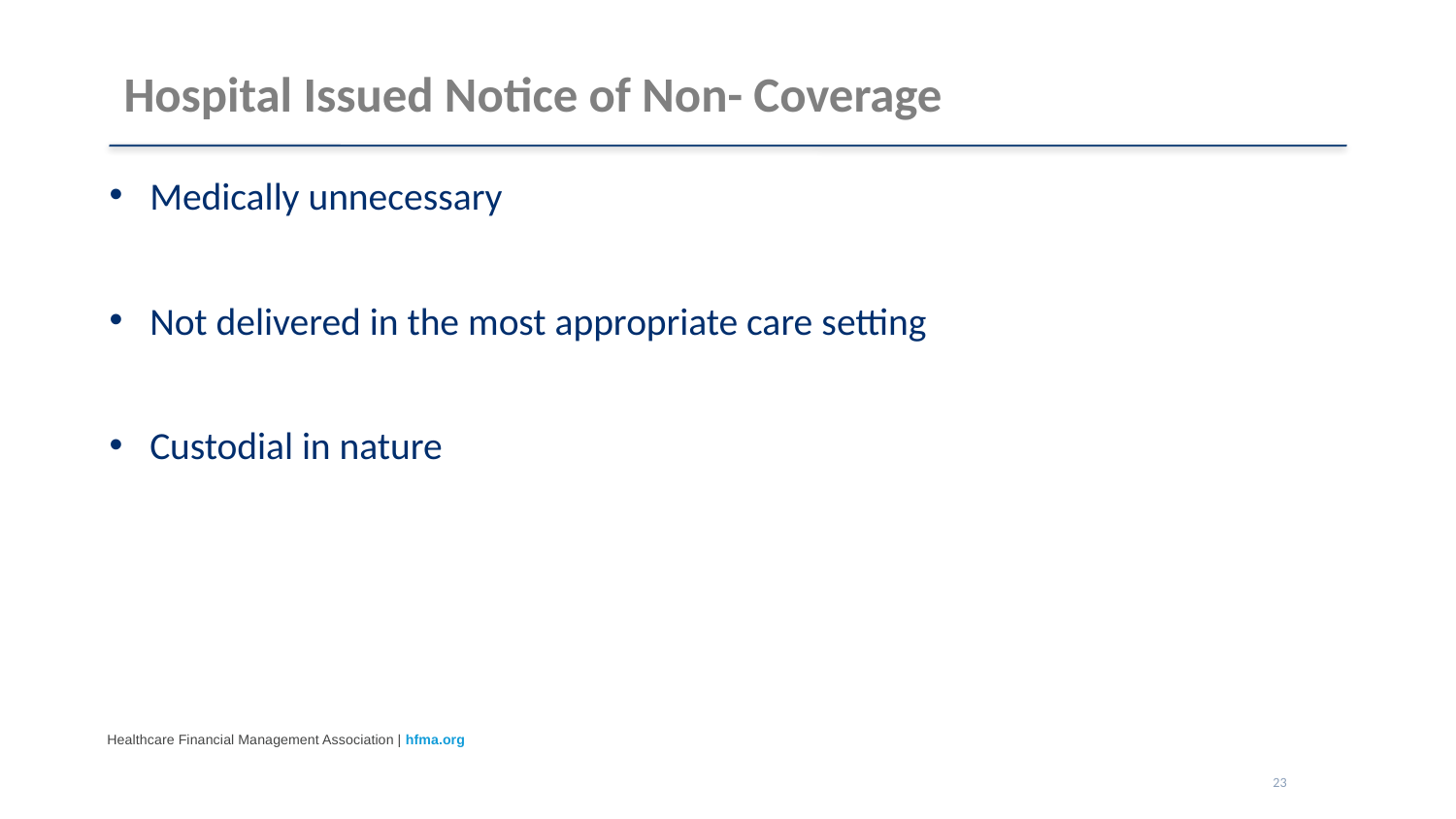

# Hospital Issued Notice of Non- Coverage
Medically unnecessary

Not delivered in the most appropriate care setting

Custodial in nature
23